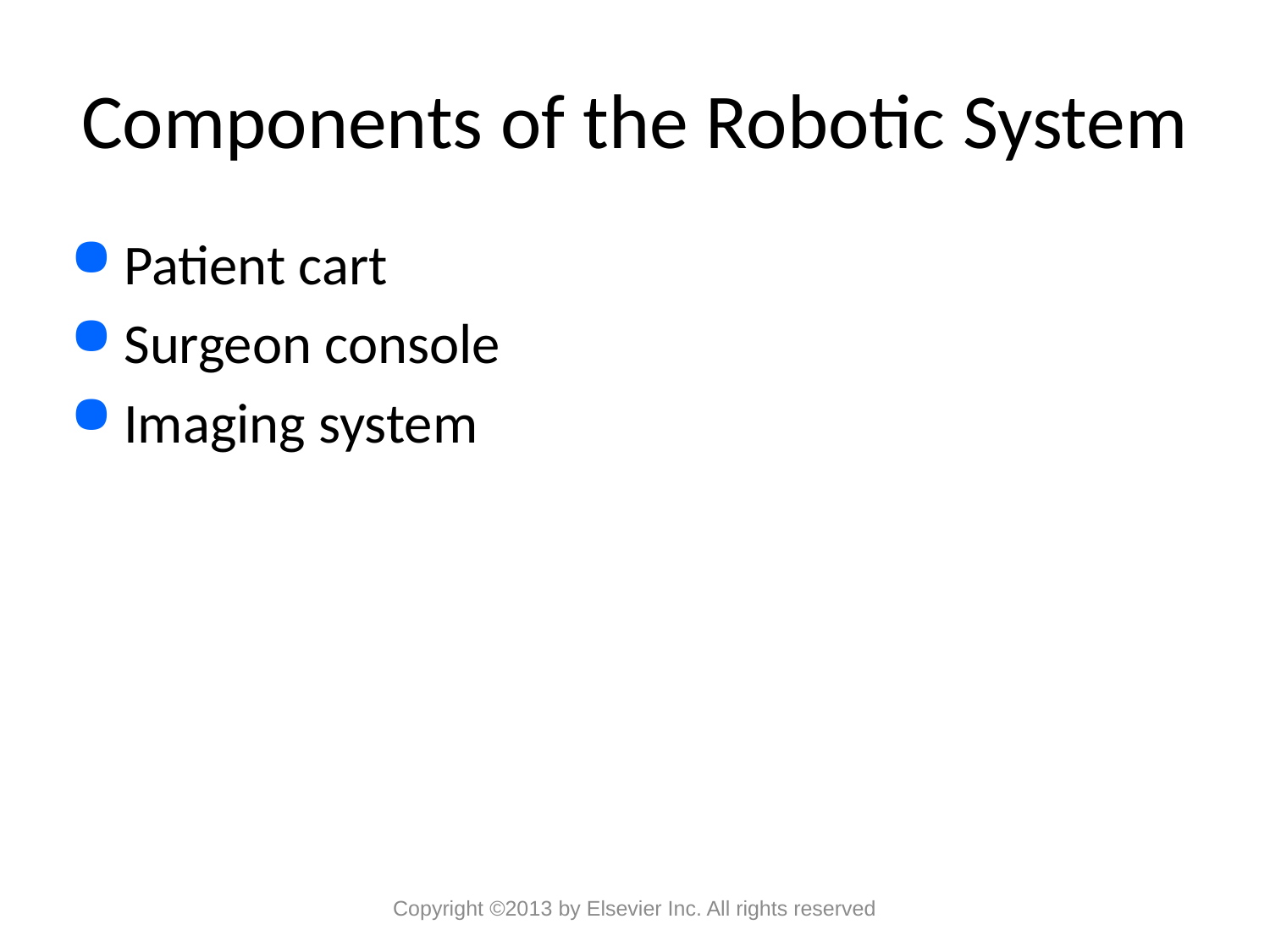

# Components of the Robotic System
Patient cart
Surgeon console
Imaging system
Copyright ©2013 by Elsevier Inc. All rights reserved